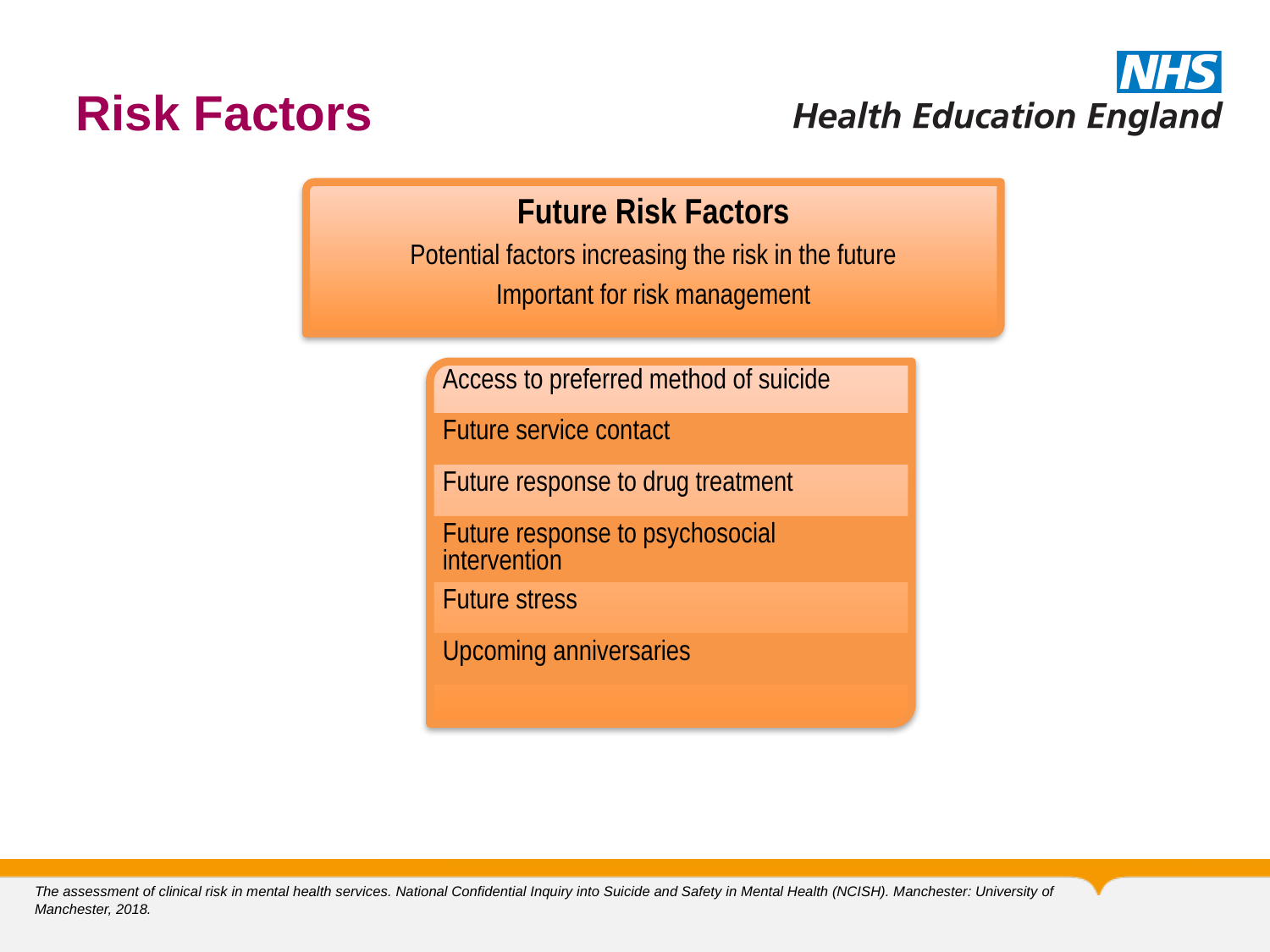

# Risk Factors

Future Risk Factors
Potential factors increasing the risk in the future
Important for risk management

| Access to preferred method of suicide |
| --- |
| Future service contact |
| Future response to drug treatment |
| Future response to psychosocial intervention |
| Future stress |
| Upcoming anniversaries |
The assessment of clinical risk in mental health services. National Confidential Inquiry into Suicide and Safety in Mental Health (NCISH). Manchester: University of Manchester, 2018.